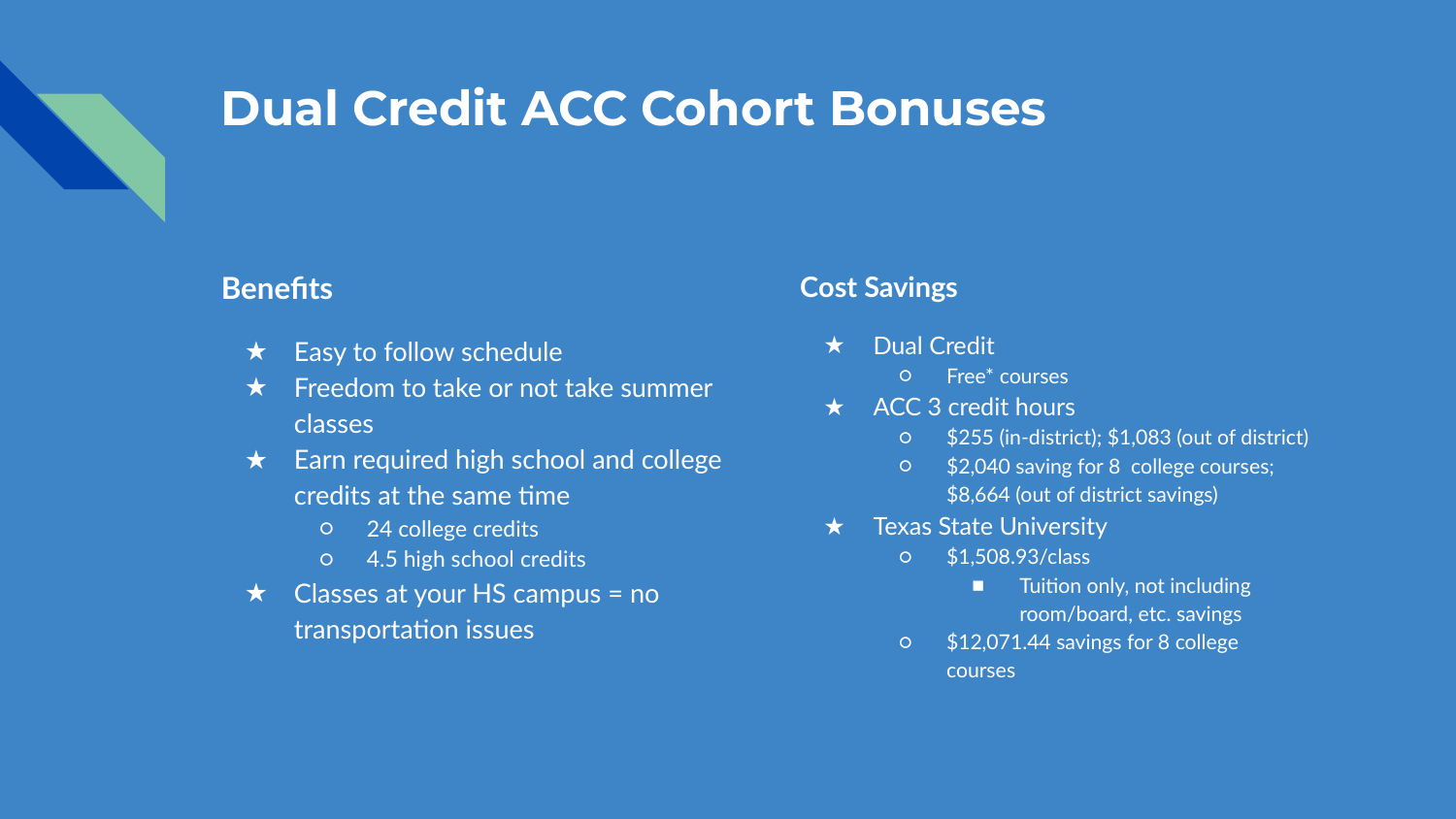

# Dual Credit ACC Cohort Bonuses
Benefits
Easy to follow schedule
Freedom to take or not take summer classes
Earn required high school and college credits at the same time
24 college credits
4.5 high school credits
Classes at your HS campus = no transportation issues
Cost Savings
Dual Credit
Free* courses
ACC 3 credit hours
$255 (in-district); $1,083 (out of district)
$2,040 saving for 8  college courses; $8,664 (out of district savings)
Texas State University
$1,508.93/class
Tuition only, not including room/board, etc. savings
$12,071.44 savings for 8 college courses